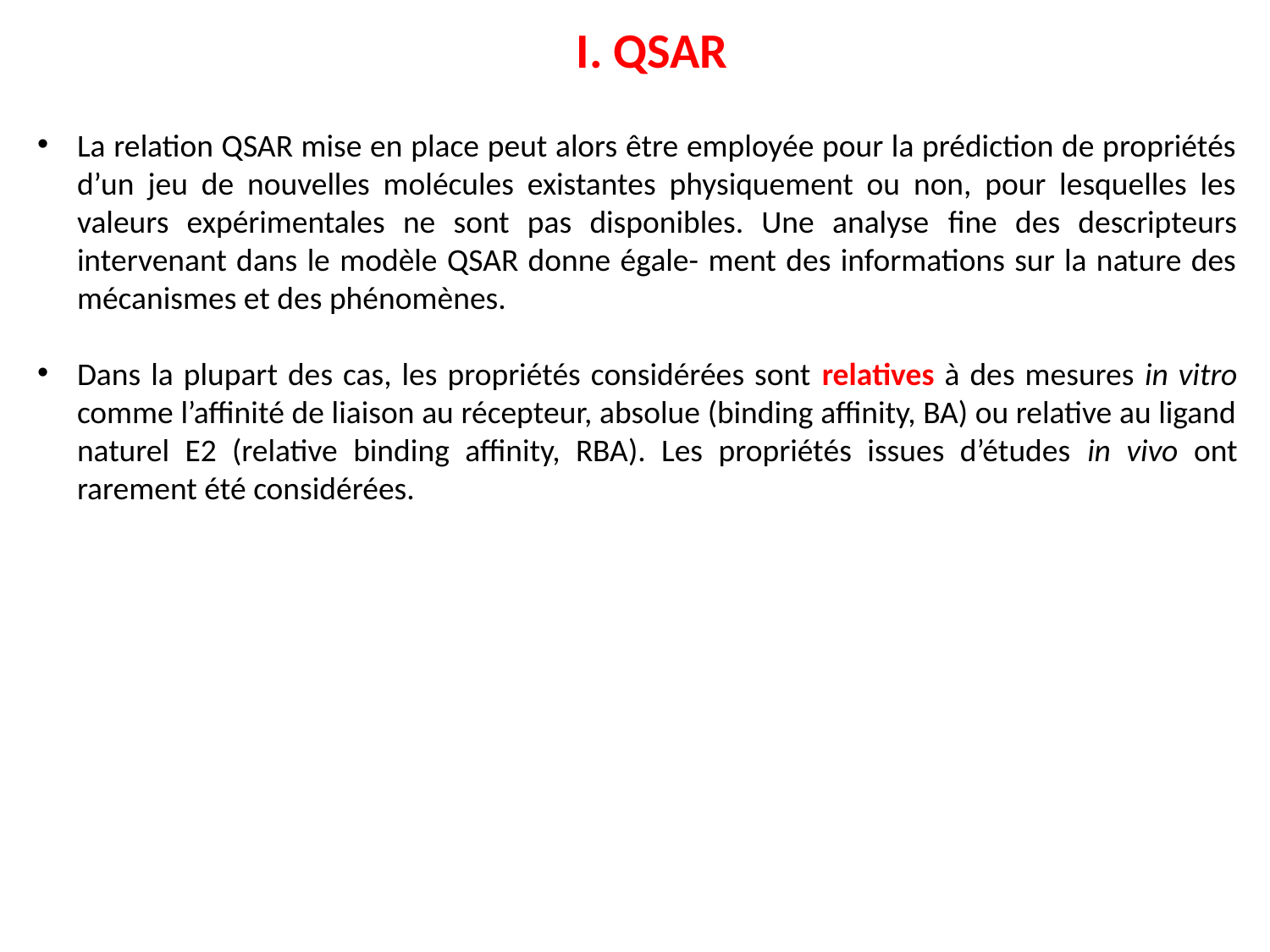

I. QSAR
La relation QSAR mise en place peut alors être employée pour la prédiction de propriétés d’un jeu de nouvelles molécules existantes physiquement ou non, pour lesquelles les valeurs expérimentales ne sont pas disponibles. Une analyse ﬁne des descripteurs intervenant dans le modèle QSAR donne égale- ment des informations sur la nature des mécanismes et des phénomènes.

Dans la plupart des cas, les propriétés considérées sont relatives à des mesures in vitro comme l’affinité de liaison au récepteur, absolue (binding affinity, BA) ou relative au ligand naturel E2 (relative binding affinity, RBA). Les propriétés issues d’études in vivo ont rarement été considérées.